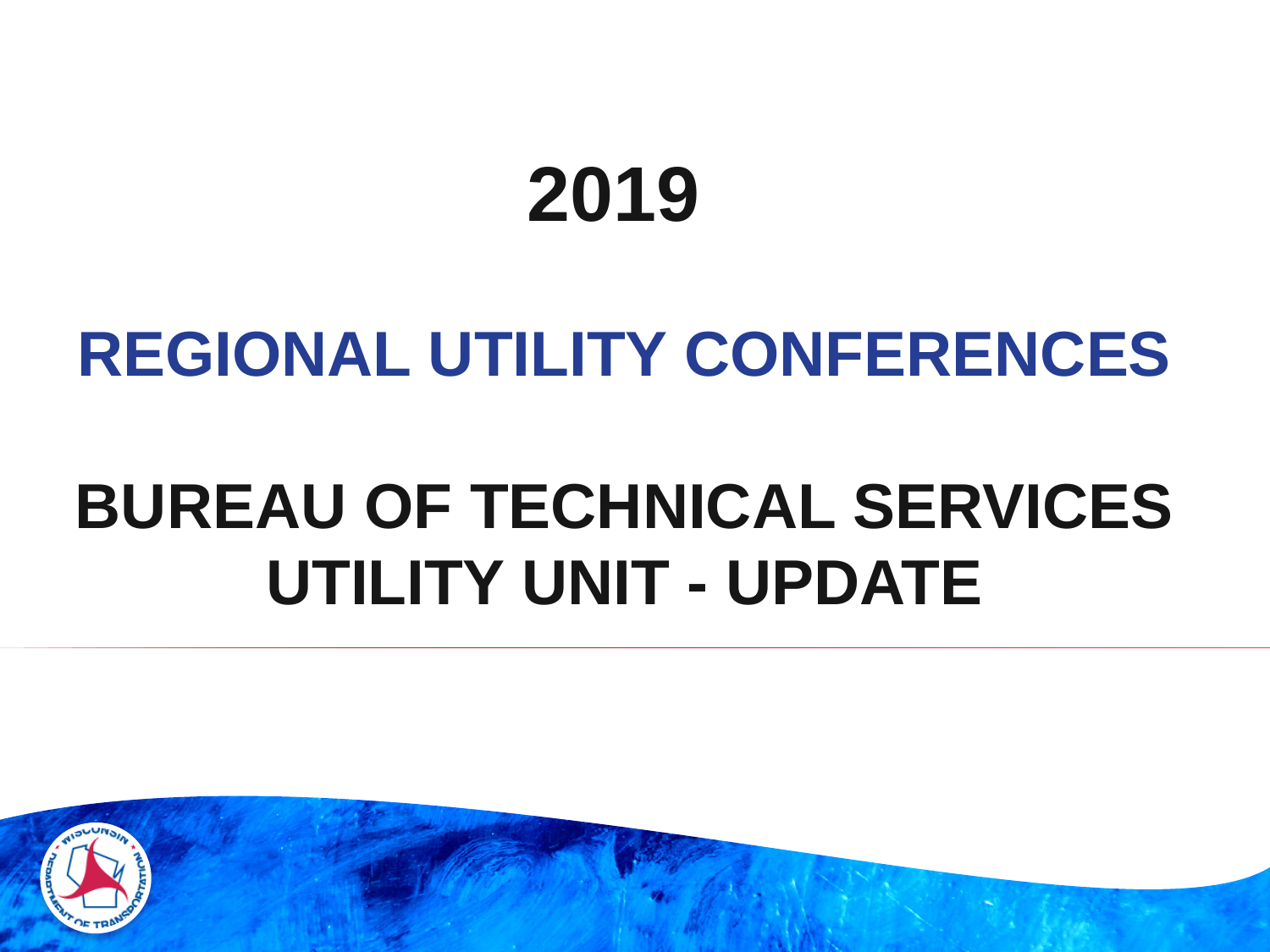

# 2019 REGIONAL UTILITY CONFERENCES BUREAU OF TECHNICAL SERVICES UTILITY UNIT - UPDATE